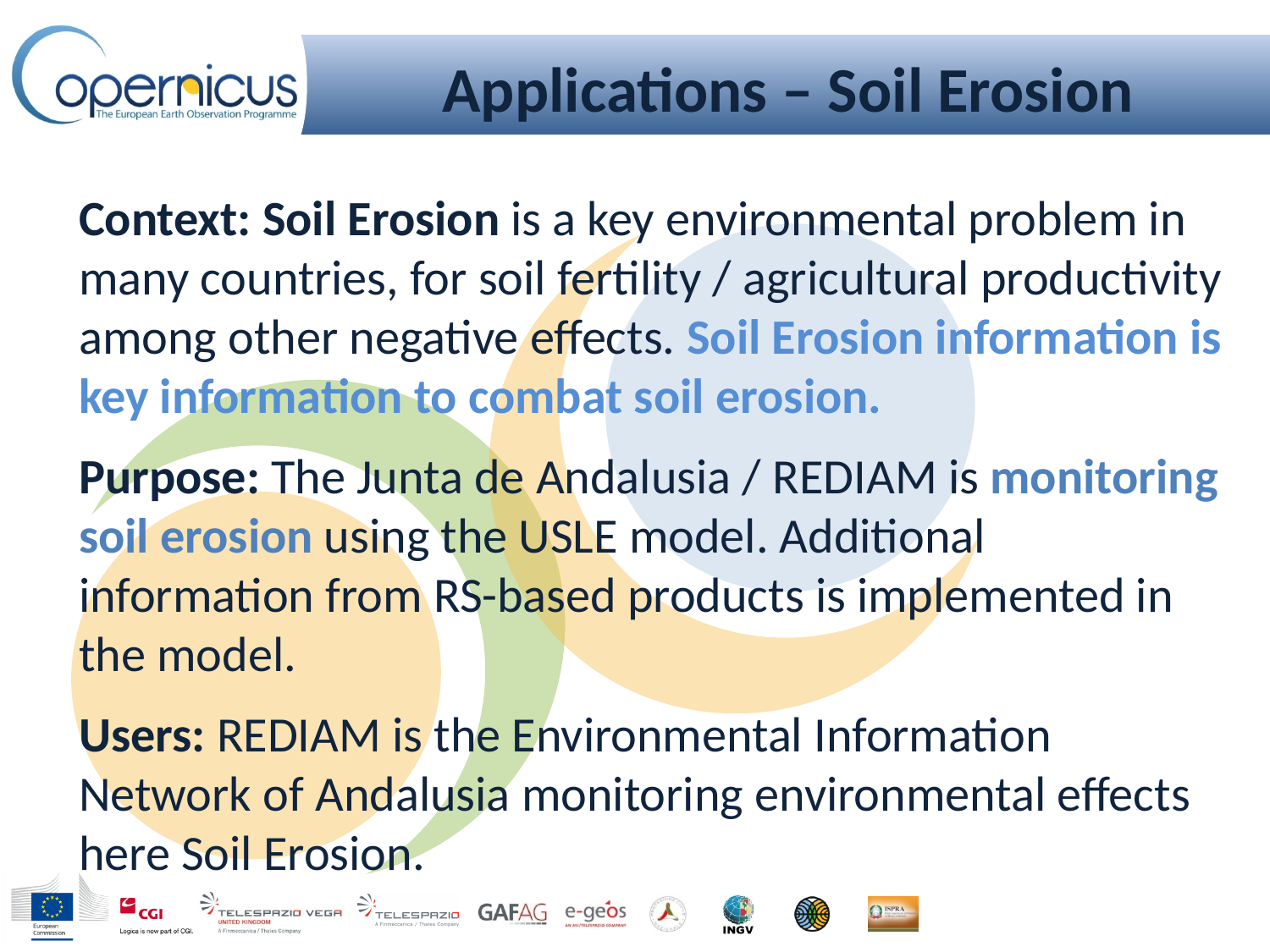

# Applications – Soil Erosion
Context: Soil Erosion is a key environmental problem in many countries, for soil fertility / agricultural productivity among other negative effects. Soil Erosion information is key information to combat soil erosion.
Purpose: The Junta de Andalusia / REDIAM is monitoring soil erosion using the USLE model. Additional information from RS-based products is implemented in the model.
Users: REDIAM is the Environmental Information Network of Andalusia monitoring environmental effects here Soil Erosion.